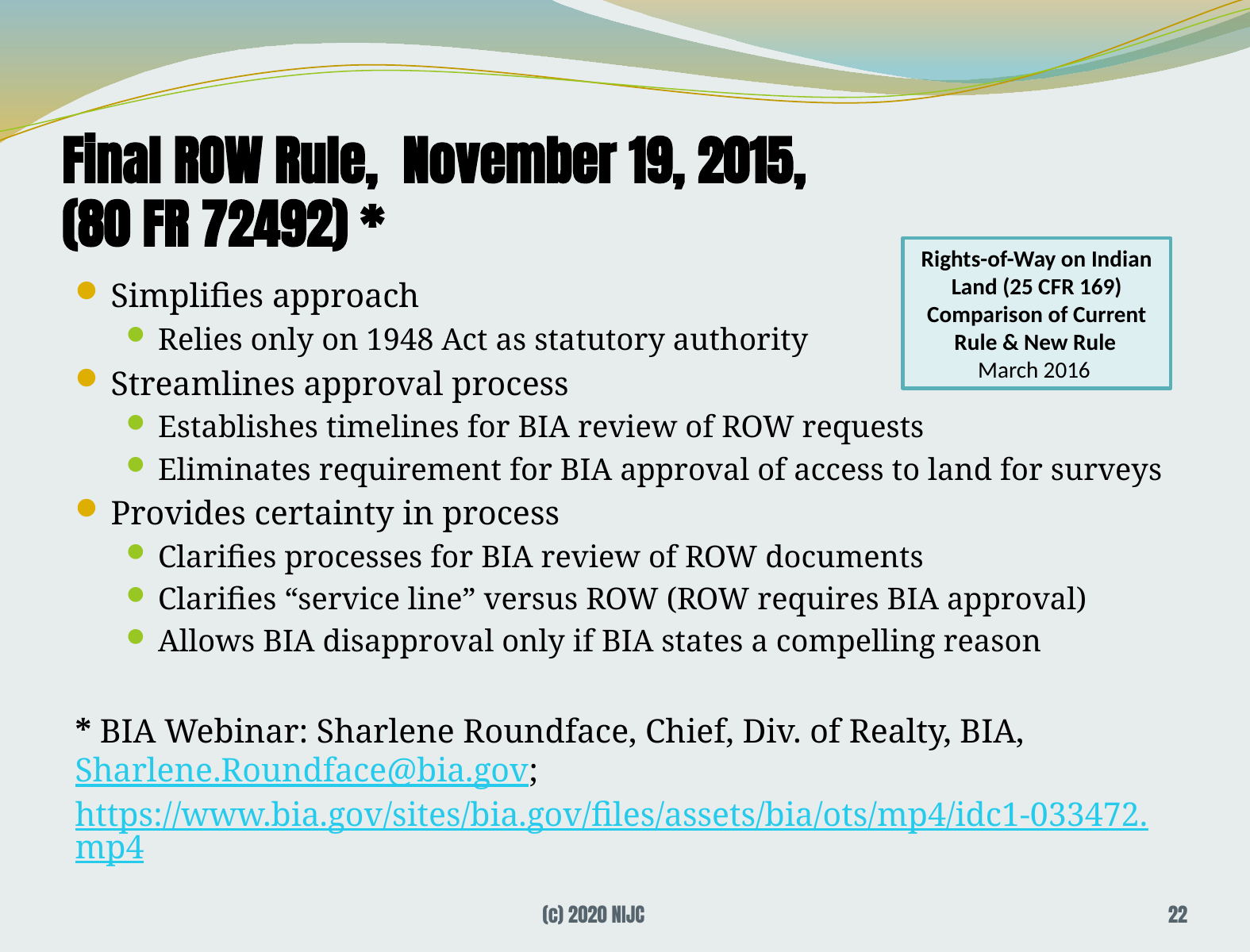

# Final ROW Rule,  November 19, 2015, (80 FR 72492) *
Rights-of-Way on Indian Land (25 CFR 169) Comparison of Current Rule & New Rule
March 2016
Simplifies approach
Relies only on 1948 Act as statutory authority
Streamlines approval process
Establishes timelines for BIA review of ROW requests
Eliminates requirement for BIA approval of access to land for surveys
Provides certainty in process
Clarifies processes for BIA review of ROW documents
Clarifies “service line” versus ROW (ROW requires BIA approval)
Allows BIA disapproval only if BIA states a compelling reason

* BIA Webinar: Sharlene Roundface, Chief, Div. of Realty, BIA, Sharlene.Roundface@bia.gov; https://www.bia.gov/sites/bia.gov/files/assets/bia/ots/mp4/idc1-033472.mp4

(c) 2020 NIJC
22